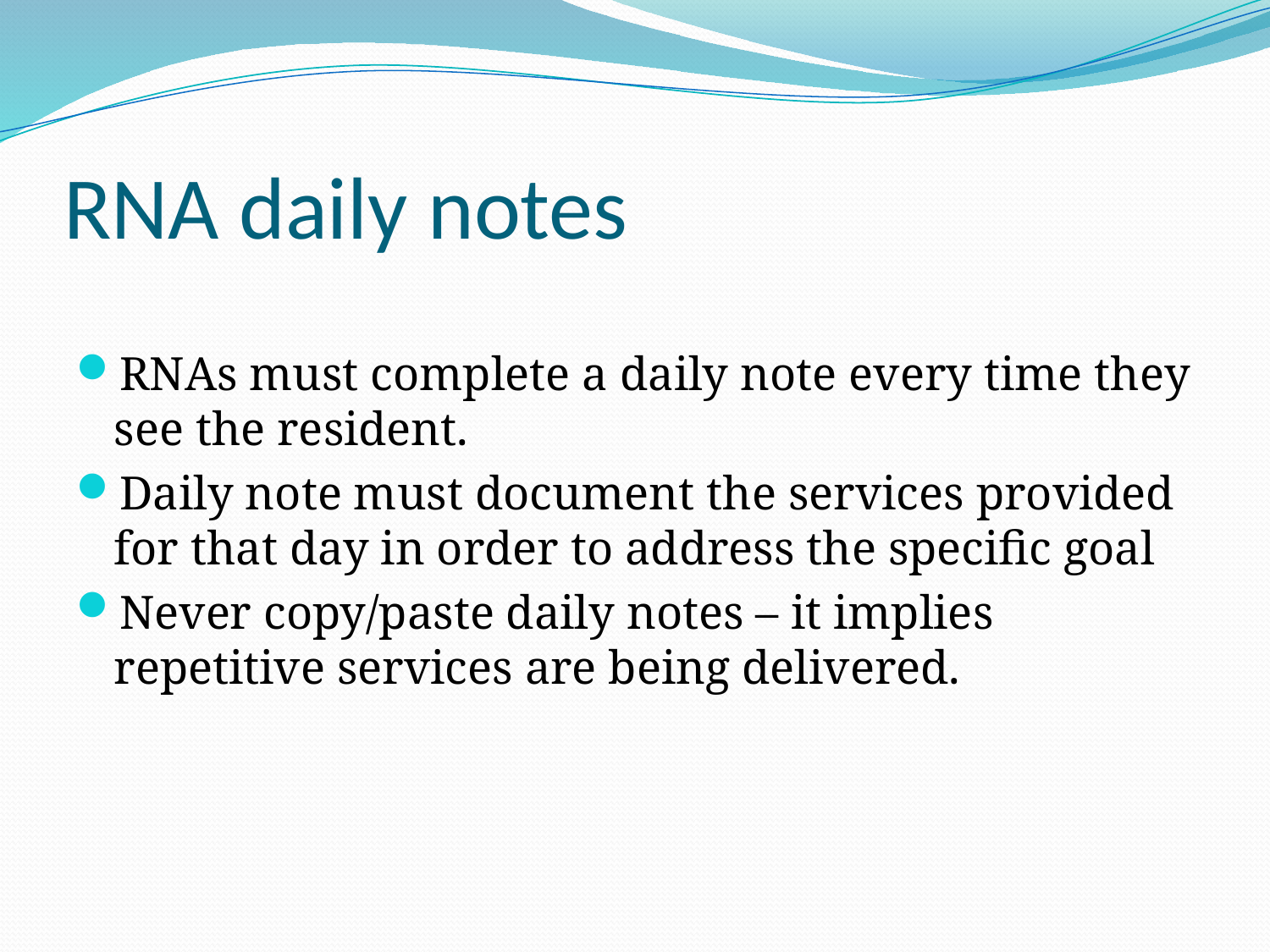

# RNA daily notes
RNAs must complete a daily note every time they see the resident.
Daily note must document the services provided for that day in order to address the specific goal
Never copy/paste daily notes – it implies repetitive services are being delivered.